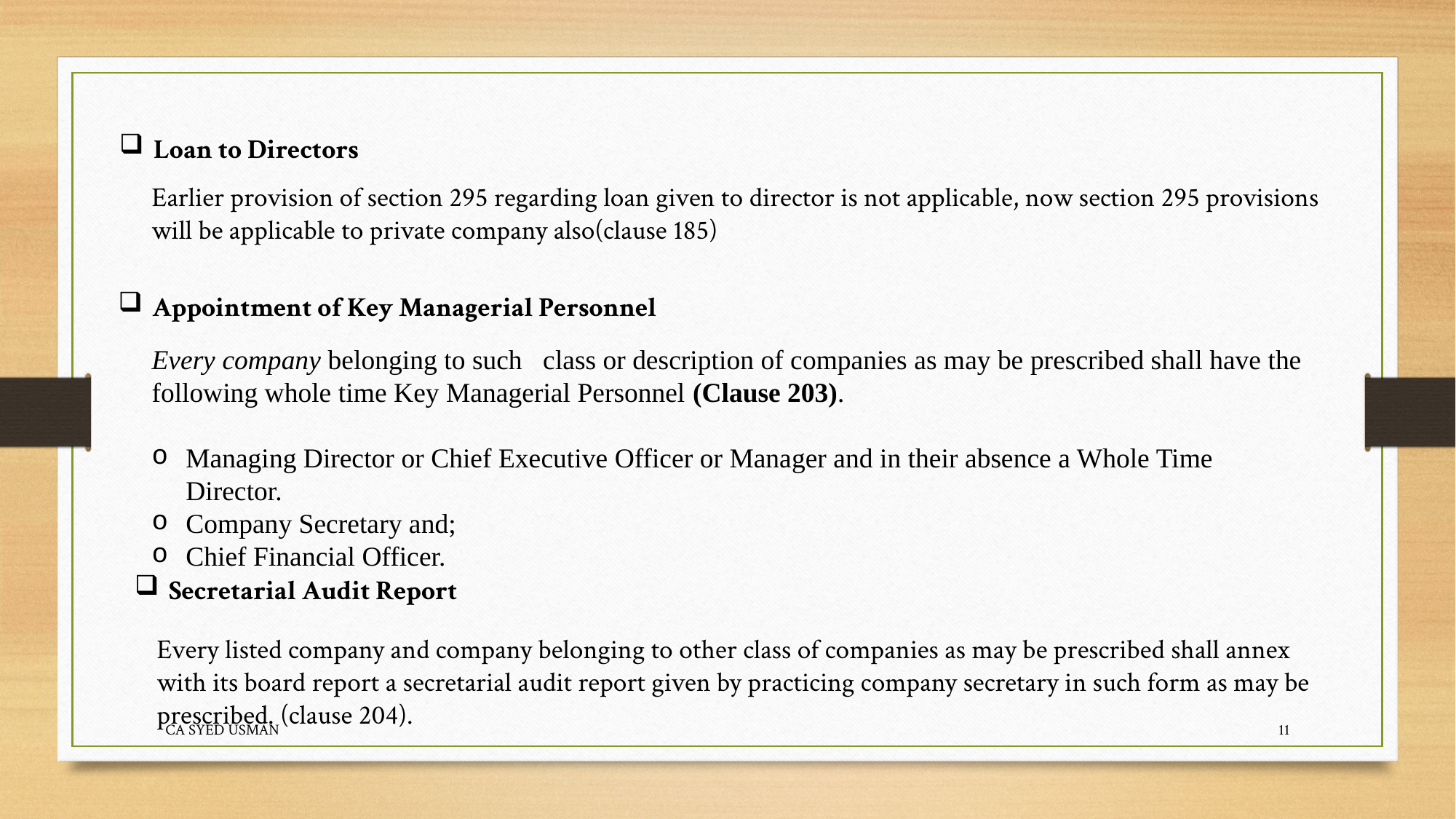

Loan to Directors

Earlier provision of section 295 regarding loan given to director is not applicable, now section 295 provisions will be applicable to private company also(clause 185)
Appointment of Key Managerial Personnel

Every company belonging to such   class or description of companies as may be prescribed shall have the following whole time Key Managerial Personnel (Clause 203).

Managing Director or Chief Executive Officer or Manager and in their absence a Whole Time Director.
Company Secretary and;
Chief Financial Officer.
Secretarial Audit Report
Every listed company and company belonging to other class of companies as may be prescribed shall annex with its board report a secretarial audit report given by practicing company secretary in such form as may be prescribed. (clause 204).
CA SYED USMAN
11